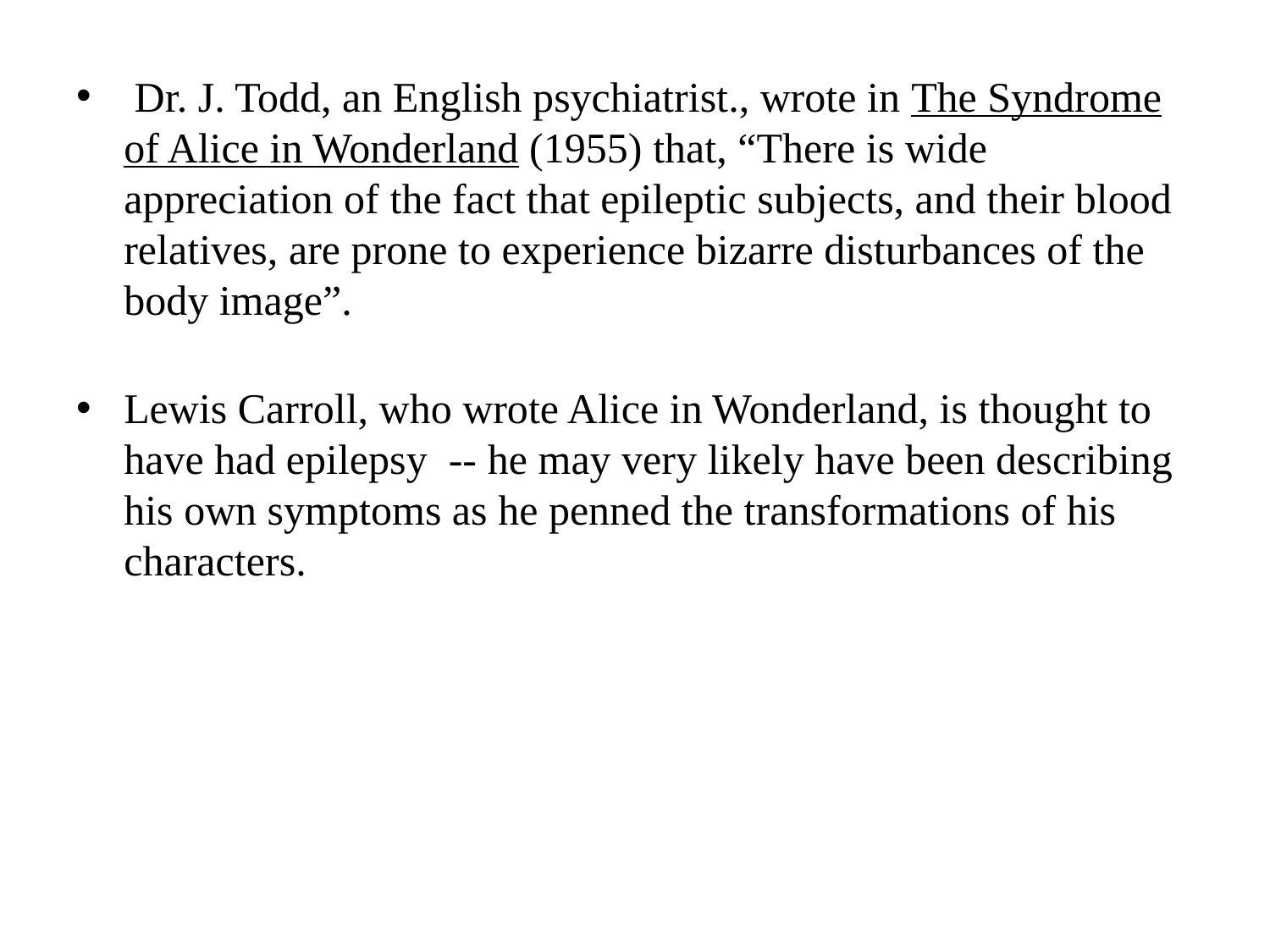

#
 Dr. J. Todd, an English psychiatrist., wrote in The Syndrome of Alice in Wonderland (1955) that, “There is wide appreciation of the fact that epileptic subjects, and their blood relatives, are prone to experience bizarre disturbances of the body image”.

Lewis Carroll, who wrote Alice in Wonderland, is thought to have had epilepsy  -- he may very likely have been describing his own symptoms as he penned the transformations of his characters.